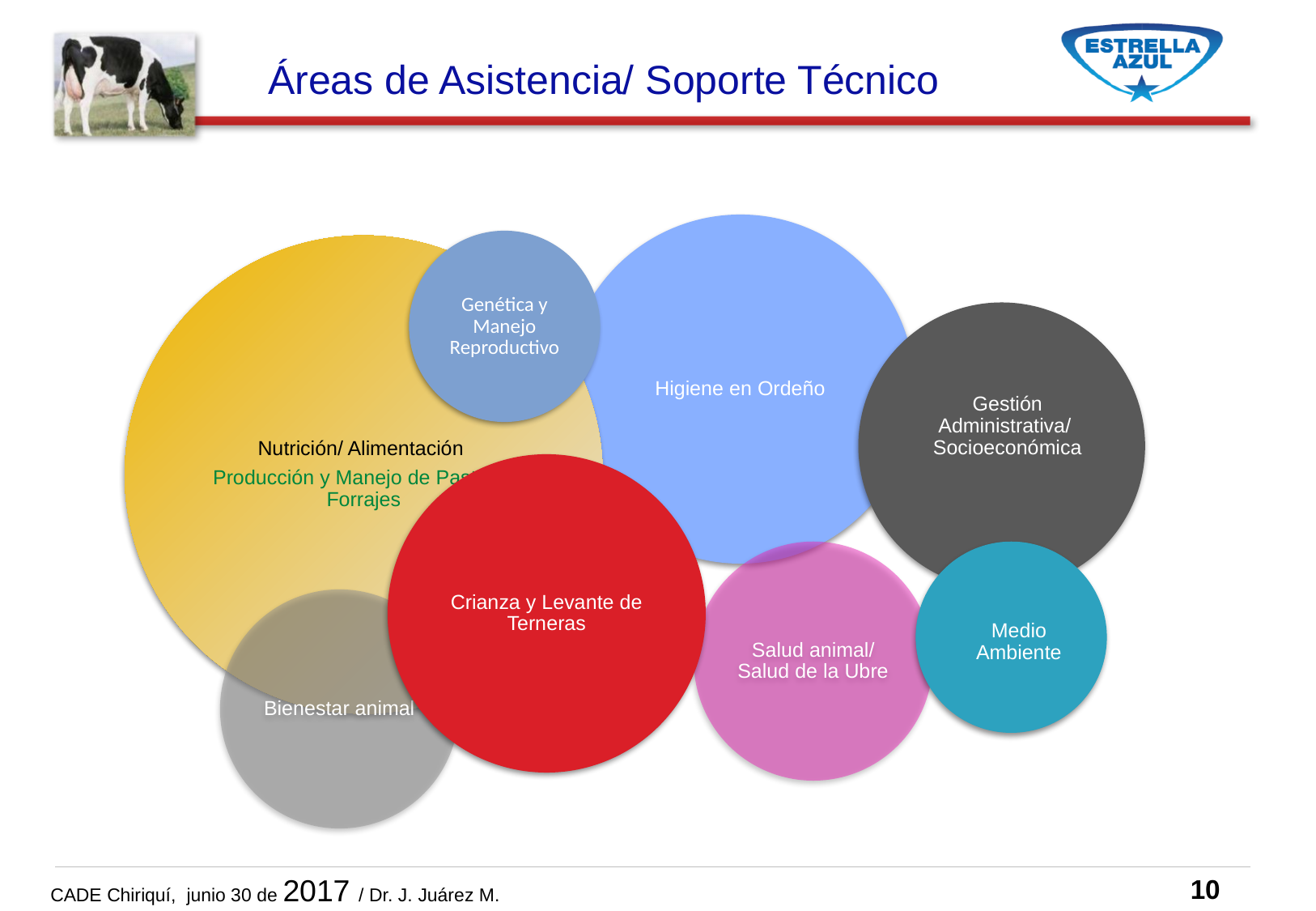

Áreas de Asistencia/ Soporte Técnico
Higiene en Ordeño
Salud animal/ Salud de la Ubre
Nutrición/ Alimentación
Producción y Manejo de Pastos y Forrajes
Bienestar animal
Genética y Manejo Reproductivo
Crianza y Levante de Terneras

Gestión Administrativa/  Socioeconómica

Medio Ambiente
10
CADE Chiriquí,  junio 30 de 2017 / Dr. J. Juárez M.